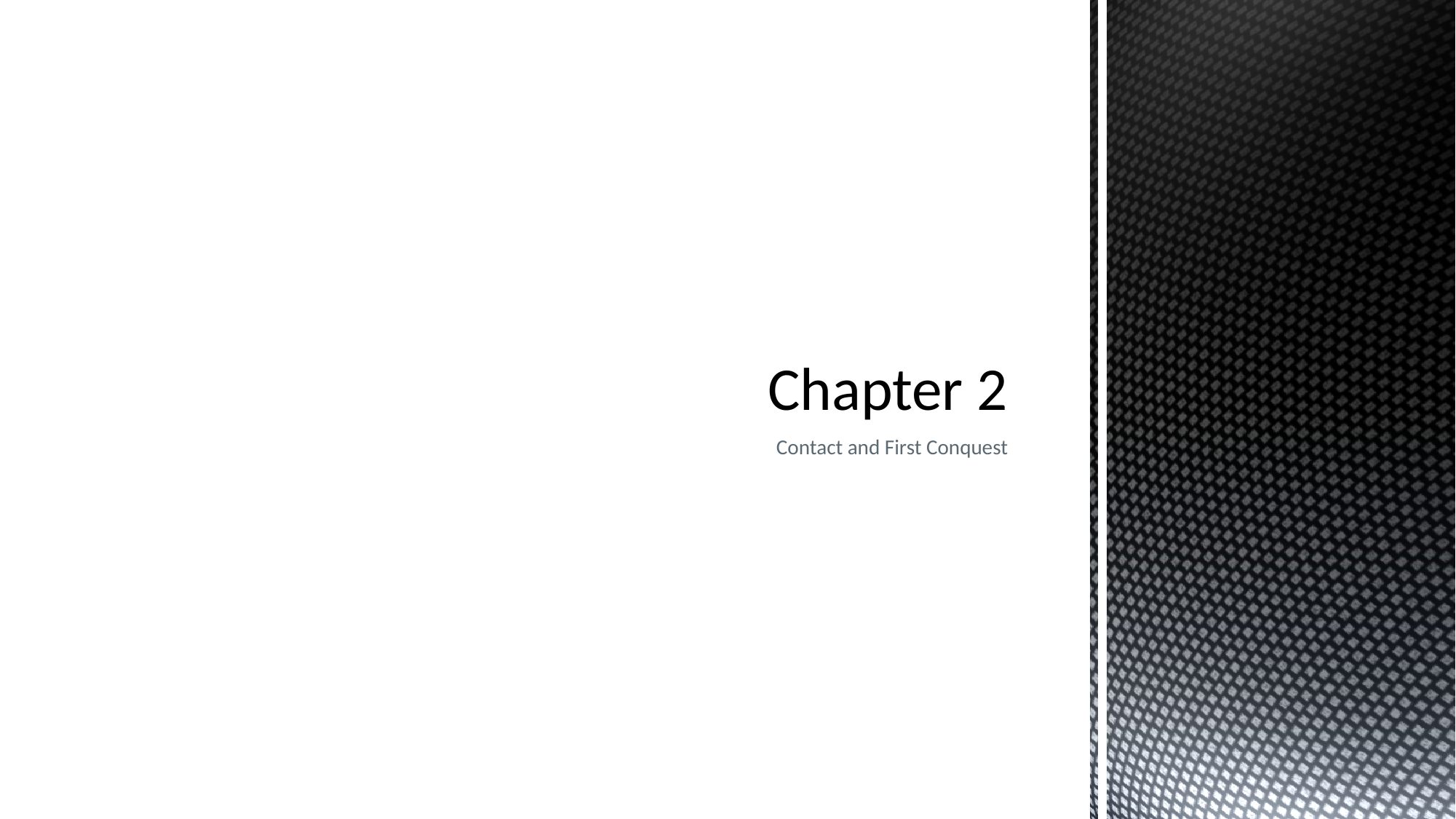

# Chapter 2
Contact and First Conquest